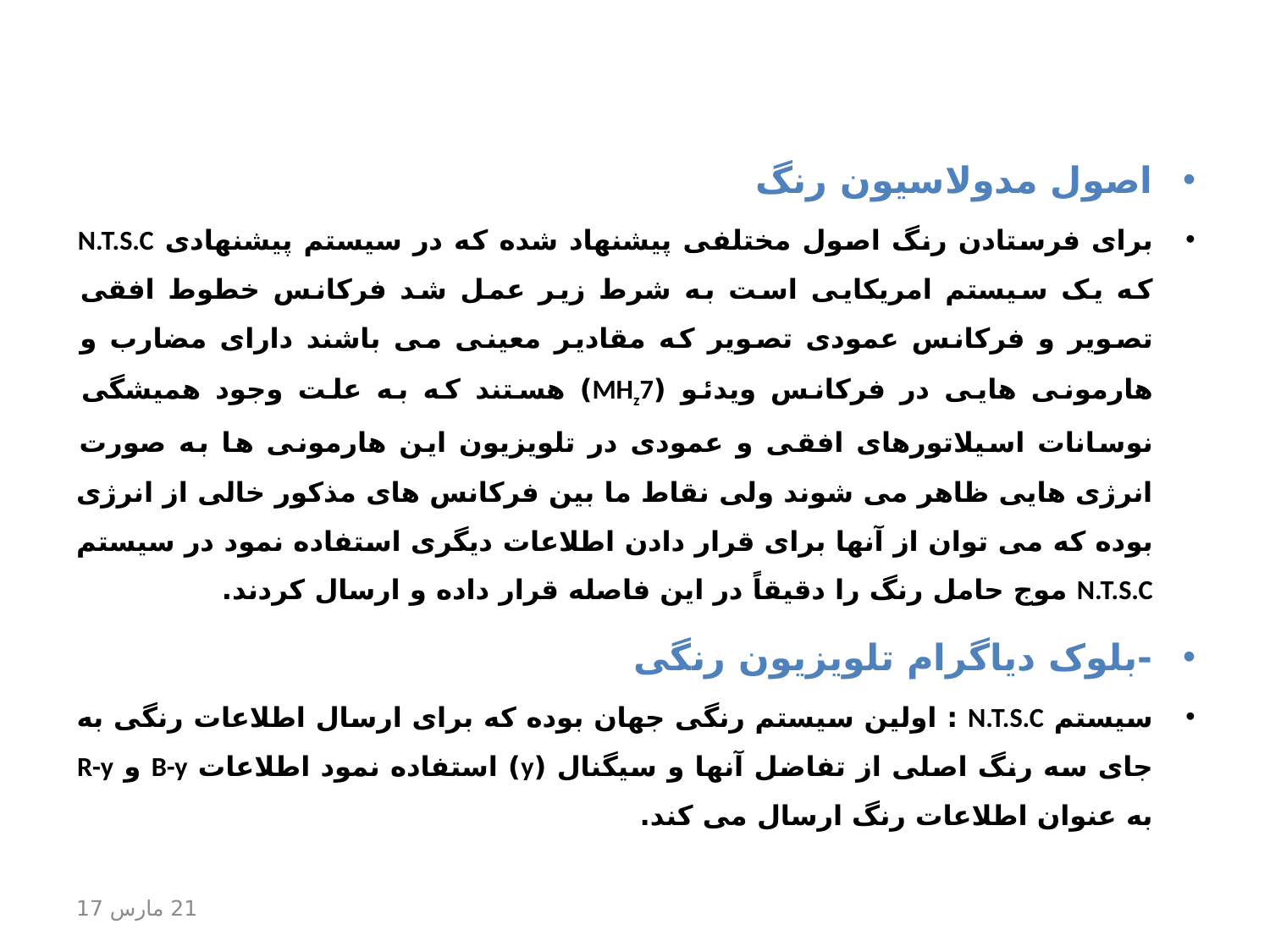

اصول مدولاسیون رنگ
برای فرستادن رنگ اصول مختلفی پیشنهاد شده که در سیستم پیشنهادی N.T.S.C که یک سیستم امریکایی است به شرط زیر عمل شد فرکانس خطوط افقی تصویر و فرکانس عمودی تصویر که مقادیر معینی می باشند دارای مضارب و هارمونی هایی در فرکانس ویدئو (MHz7) هستند که به علت وجود همیشگی نوسانات اسیلاتورهای افقی و عمودی در تلویزیون این هارمونی ها به صورت انرژی هایی ظاهر می شوند ولی نقاط ما بین فرکانس های مذکور خالی از انرژی بوده که می توان از آنها برای قرار دادن اطلاعات دیگری استفاده نمود در سیستم N.T.S.C موج حامل رنگ را دقیقاً در این فاصله قرار داده و ارسال کردند.
-بلوک دیاگرام تلویزیون رنگی
سیستم N.T.S.C : اولین سیستم رنگی جهان بوده که برای ارسال اطلاعات رنگی به جای سه رنگ اصلی از تفاضل آنها و سیگنال (y) استفاده نمود اطلاعات B-y و R-y به عنوان اطلاعات رنگ ارسال می کند.

21 مارس 17